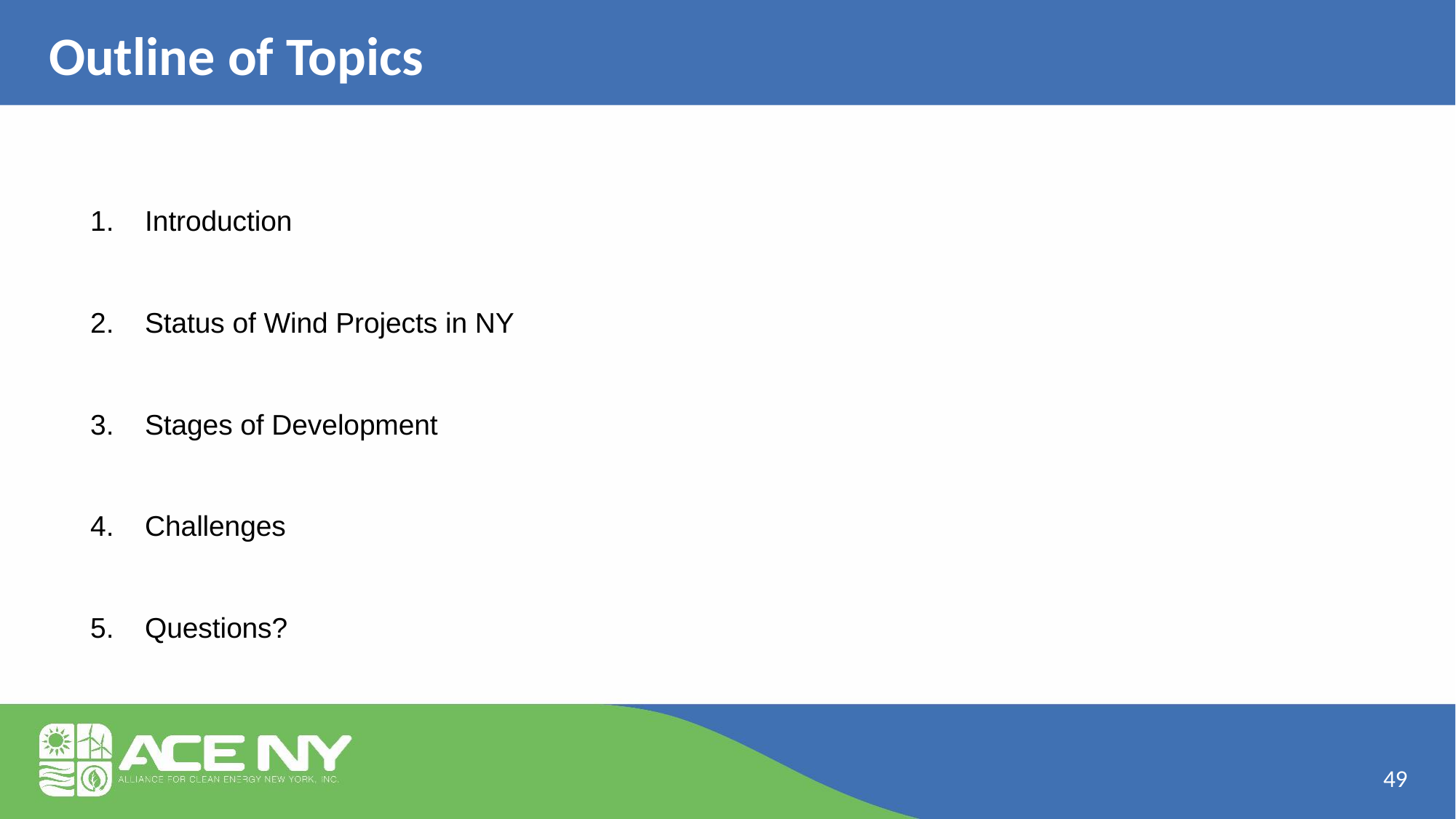

# Outline of Topics
Introduction
Status of Wind Projects in NY
Stages of Development
Challenges
Questions?

49